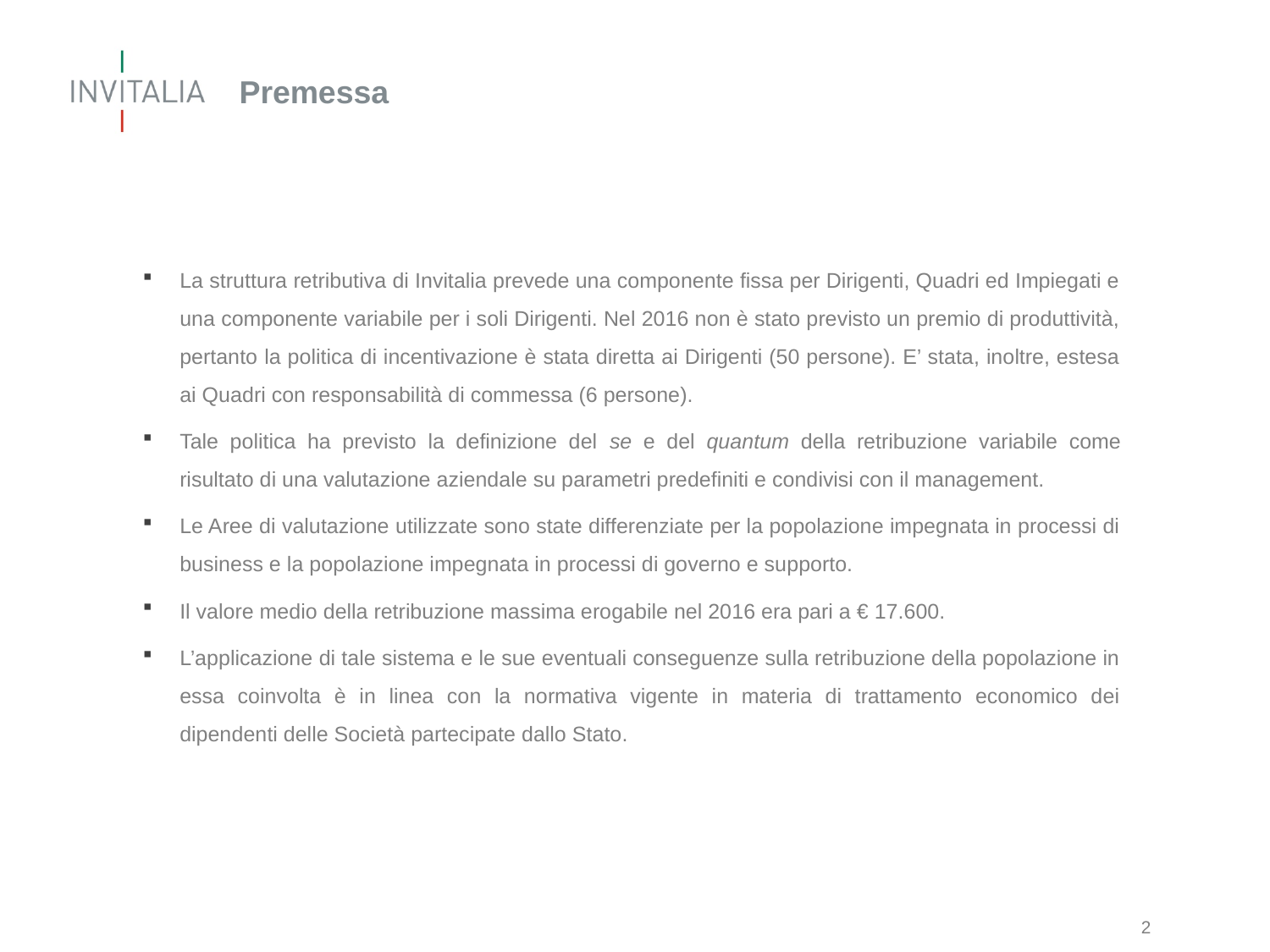

# Premessa
La struttura retributiva di Invitalia prevede una componente fissa per Dirigenti, Quadri ed Impiegati e una componente variabile per i soli Dirigenti. Nel 2016 non è stato previsto un premio di produttività, pertanto la politica di incentivazione è stata diretta ai Dirigenti (50 persone). E’ stata, inoltre, estesa ai Quadri con responsabilità di commessa (6 persone).
Tale politica ha previsto la definizione del se e del quantum della retribuzione variabile come risultato di una valutazione aziendale su parametri predefiniti e condivisi con il management.
Le Aree di valutazione utilizzate sono state differenziate per la popolazione impegnata in processi di business e la popolazione impegnata in processi di governo e supporto.
Il valore medio della retribuzione massima erogabile nel 2016 era pari a € 17.600.
L’applicazione di tale sistema e le sue eventuali conseguenze sulla retribuzione della popolazione in essa coinvolta è in linea con la normativa vigente in materia di trattamento economico dei dipendenti delle Società partecipate dallo Stato.